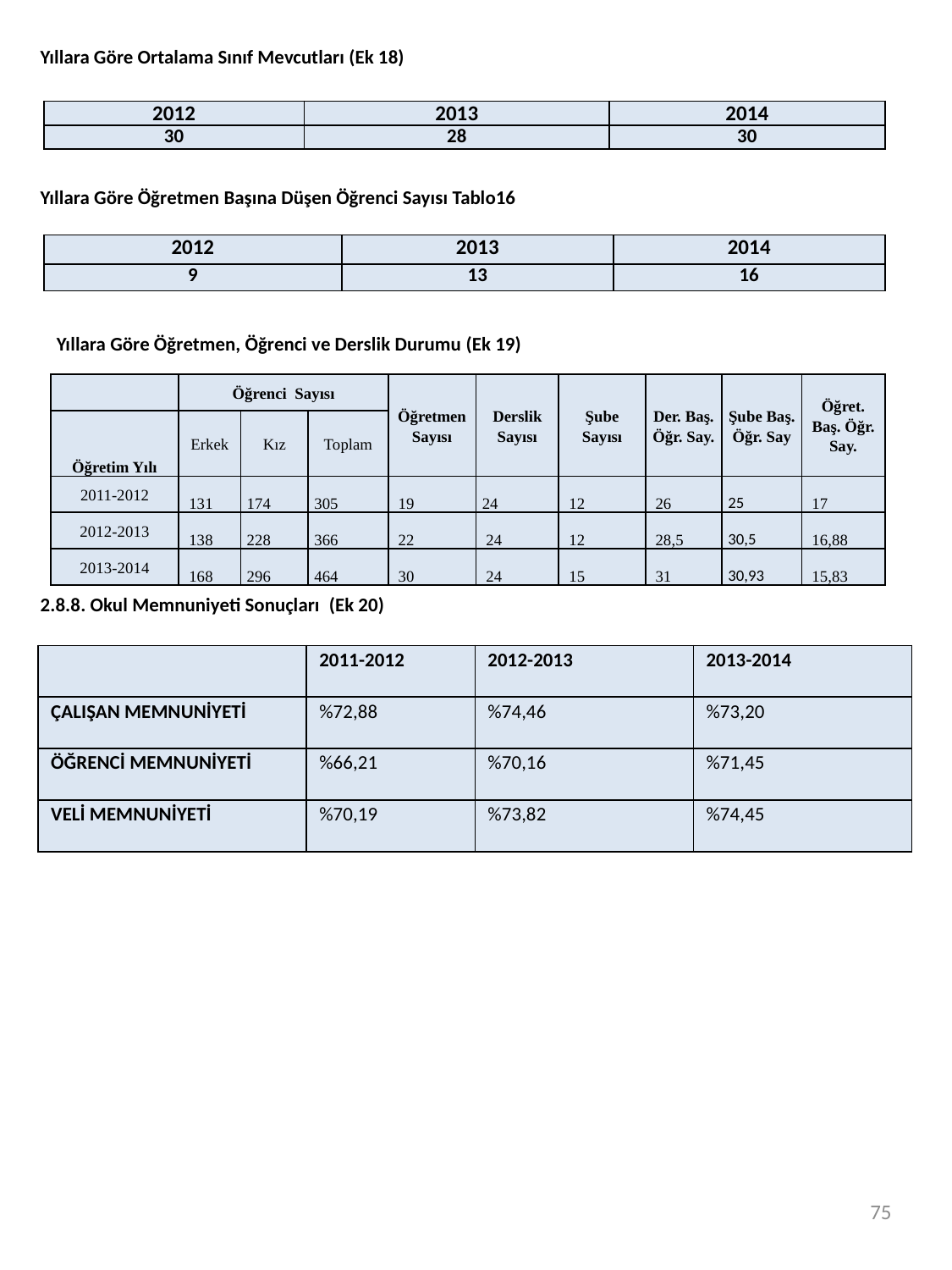

Yıllara Göre Ortalama Sınıf Mevcutları (Ek 18)
| 2012 | 2013 | 2014 |
| --- | --- | --- |
| 30 | 28 | 30 |
Yıllara Göre Öğretmen Başına Düşen Öğrenci Sayısı Tablo16
| 2012 | 2013 | 2014 |
| --- | --- | --- |
| 9 | 13 | 16 |
Yıllara Göre Öğretmen, Öğrenci ve Derslik Durumu (Ek 19)
|  | Öğrenci Sayısı |  |  | Öğretmen Sayısı | Derslik Sayısı | Şube Sayısı | Der. Baş. Öğr. Say. | Şube Baş. Öğr. Say | Öğret. Baş. Öğr. Say. |
| --- | --- | --- | --- | --- | --- | --- | --- | --- | --- |
| Öğretim Yılı | Erkek | Kız | Toplam |  |  |  |  |  |  |
| 2011-2012 | 131 | 174 | 305 | 19 | 24 | 12 | 26 | 25 | 17 |
| 2012-2013 | 138 | 228 | 366 | 22 | 24 | 12 | 28,5 | 30,5 | 16,88 |
| 2013-2014 | 168 | 296 | 464 | 30 | 24 | 15 | 31 | 30,93 | 15,83 |
2.8.8. Okul Memnuniyeti Sonuçları  (Ek 20)

|  | 2011-2012 | 2012-2013 | 2013-2014 |
| --- | --- | --- | --- |
| ÇALIŞAN MEMNUNİYETİ | %72,88 | %74,46 | %73,20 |
| ÖĞRENCİ MEMNUNİYETİ | %66,21 | %70,16 | %71,45 |
| VELİ MEMNUNİYETİ | %70,19 | %73,82 | %74,45 |
75